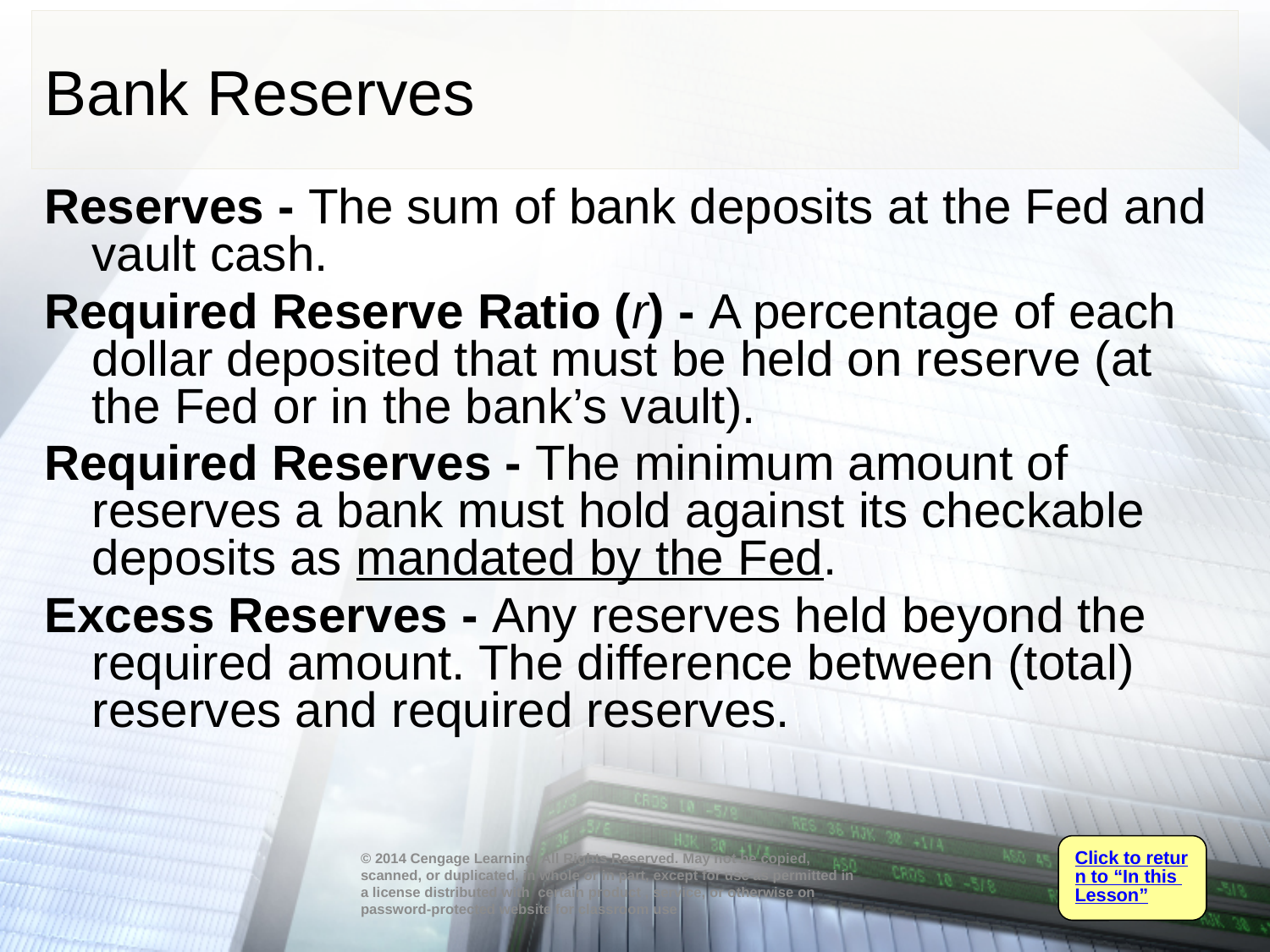

# Bank Reserves
Reserves - The sum of bank deposits at the Fed and vault cash.
Required Reserve Ratio (r) - A percentage of each dollar deposited that must be held on reserve (at the Fed or in the bank’s vault).
Required Reserves - The minimum amount of reserves a bank must hold against its checkable deposits as mandated by the Fed.
Excess Reserves - Any reserves held beyond the required amount. The difference between (total) reserves and required reserves.

Click to return to “In this Lesson”
© 2014 Cengage Learning. All Rights Reserved. May not be copied, scanned, or duplicated, in whole or in part, except for use as permitted in a license distributed with  certain product , service, or otherwise on password-protected website for classroom use